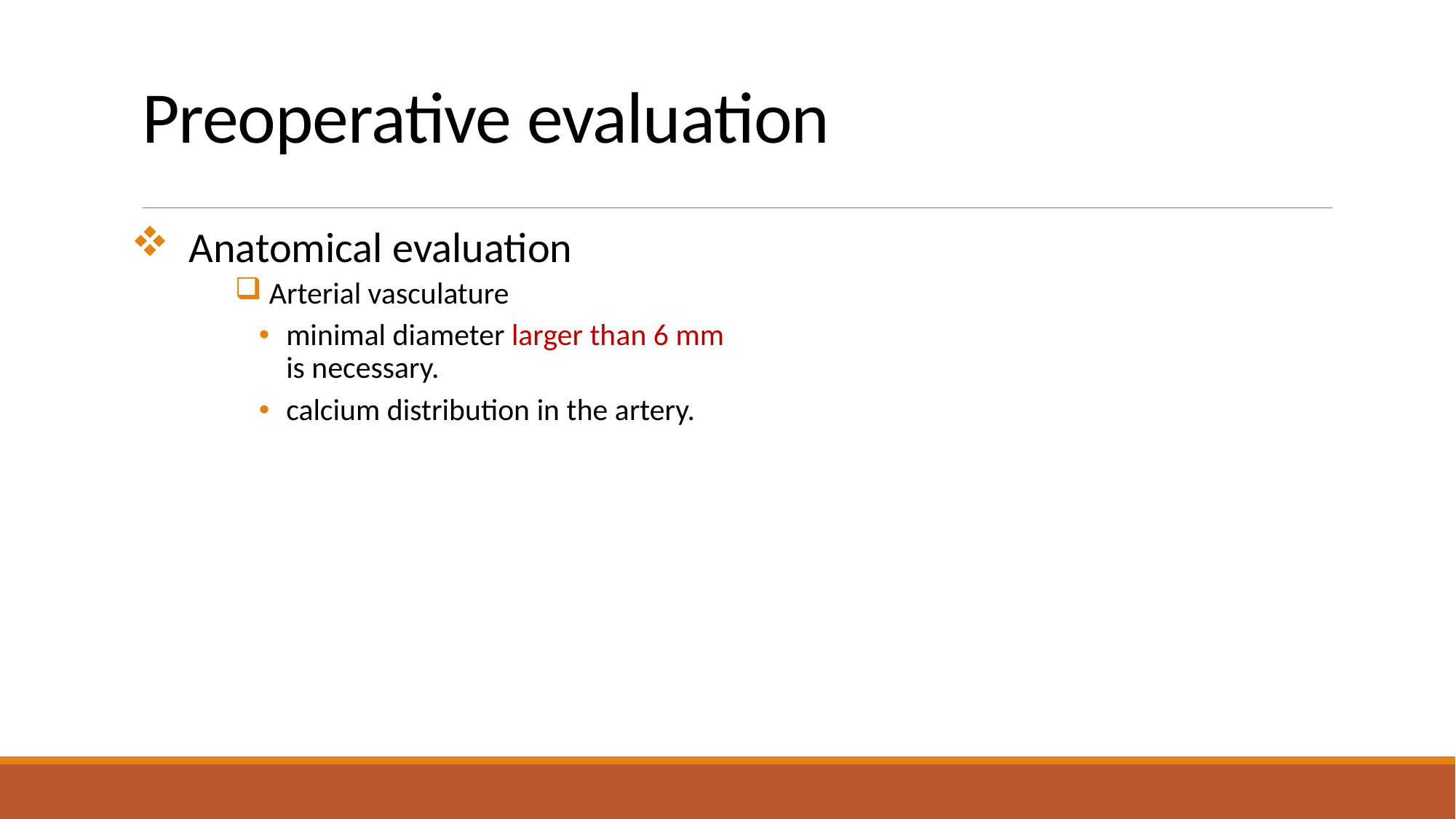

# Preoperative evaluation
  Anatomical evaluation
 Arterial vasculature
minimal diameter larger than 6 mm is necessary.
calcium distribution in the artery.